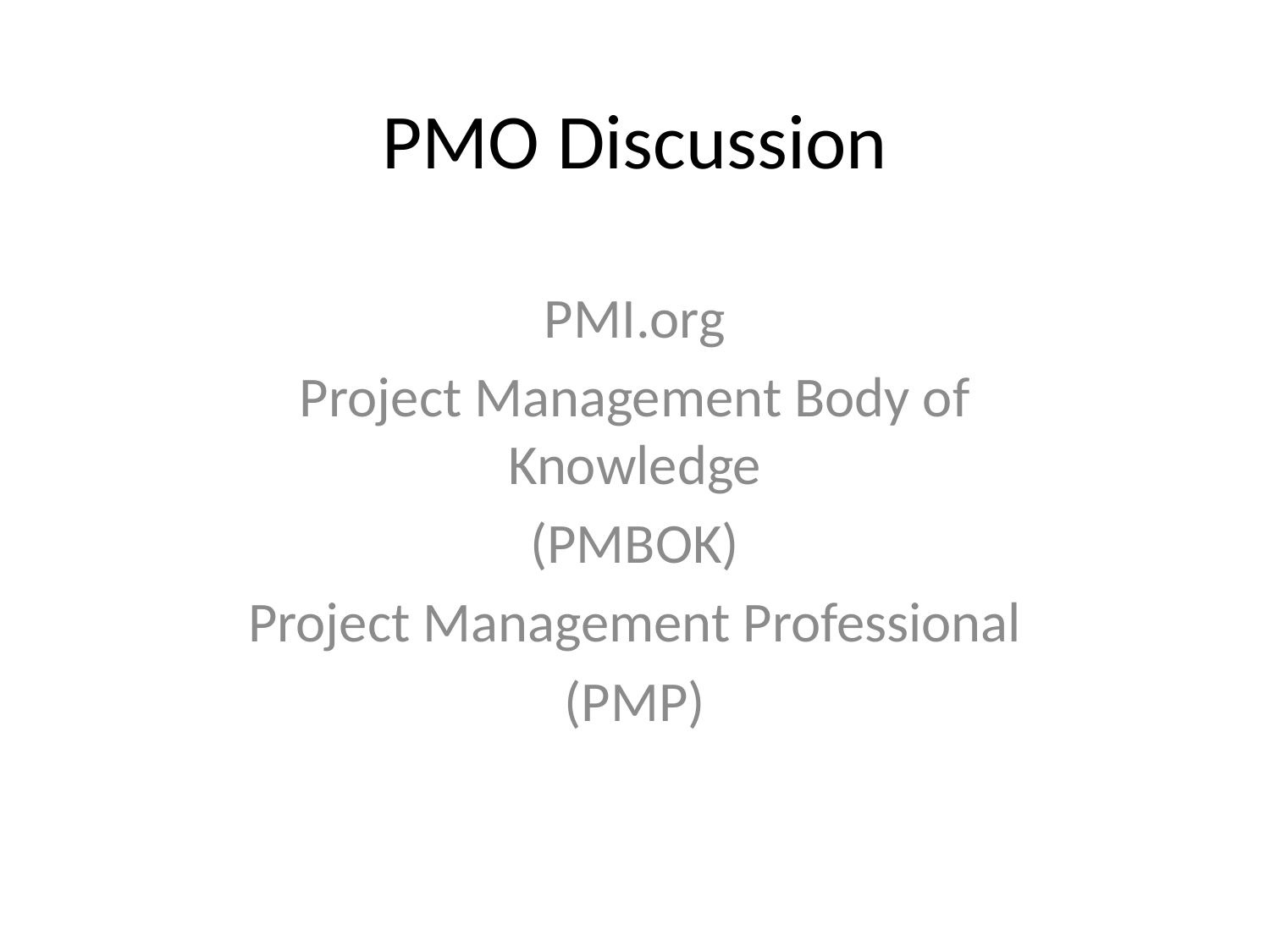

# PMO Discussion
PMI.org
Project Management Body of Knowledge
(PMBOK)
Project Management Professional
(PMP)